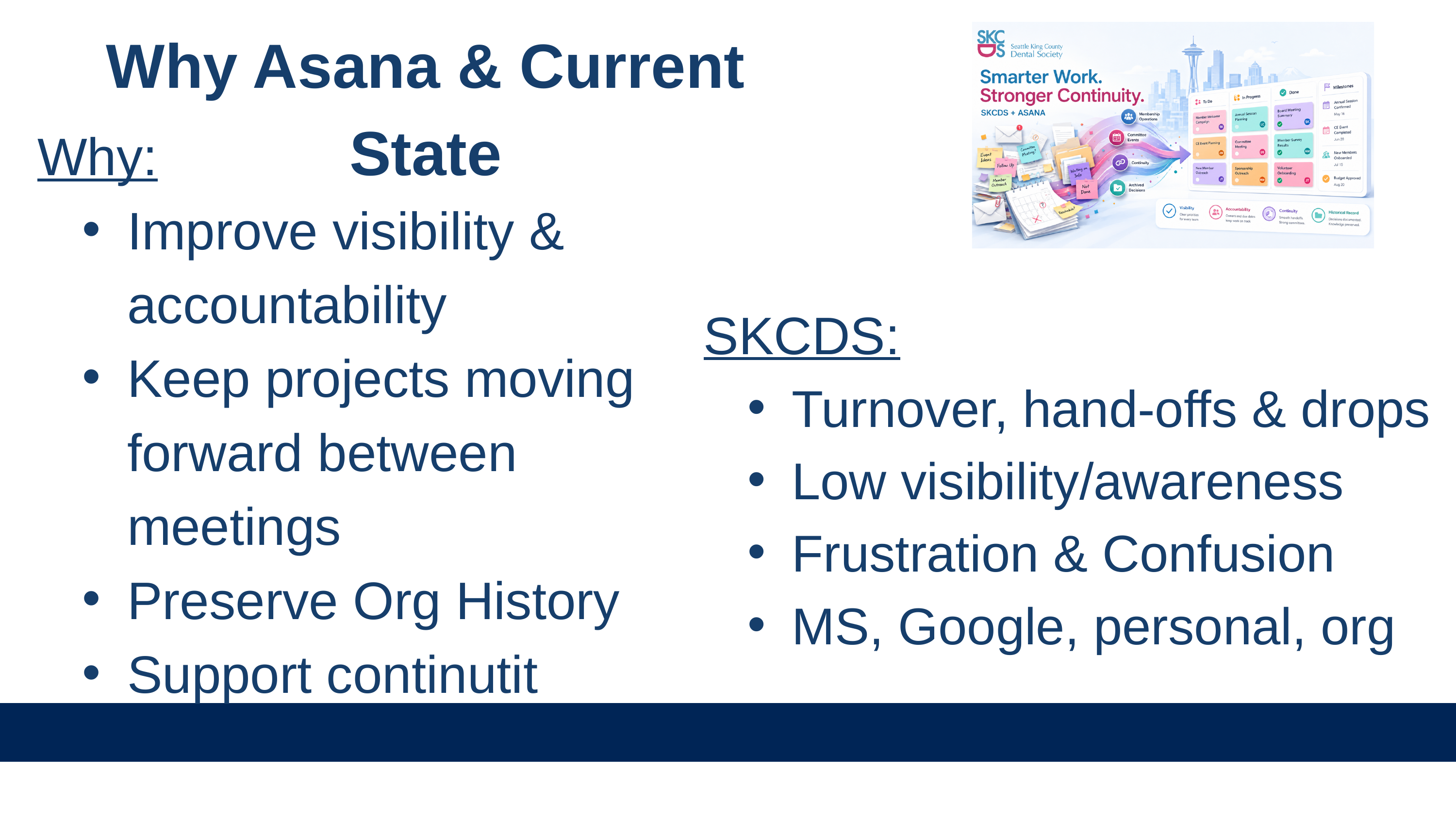

Why Asana & Current State

Why:
Improve visibility & accountability
Keep projects moving forward between meetings
Preserve Org History
Support continutit
SKCDS:
Turnover, hand-offs & drops
Low visibility/awareness
Frustration & Confusion
MS, Google, personal, org